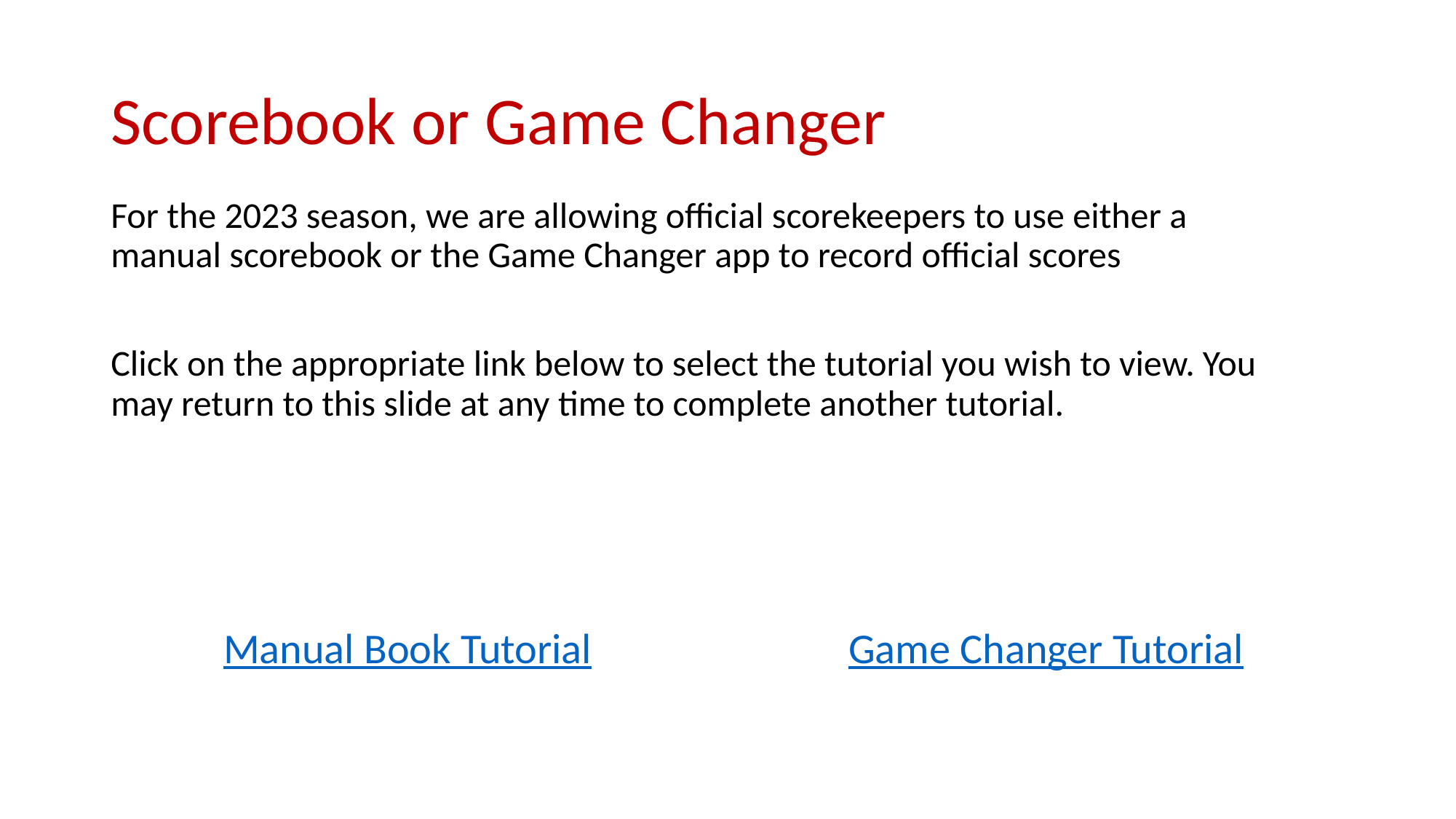

# Scorebook or Game Changer
For the 2023 season, we are allowing official scorekeepers to use either a manual scorebook or the Game Changer app to record official scores

Click on the appropriate link below to select the tutorial you wish to view. You may return to this slide at any time to complete another tutorial.

Game Changer Tutorial

Manual Book Tutorial